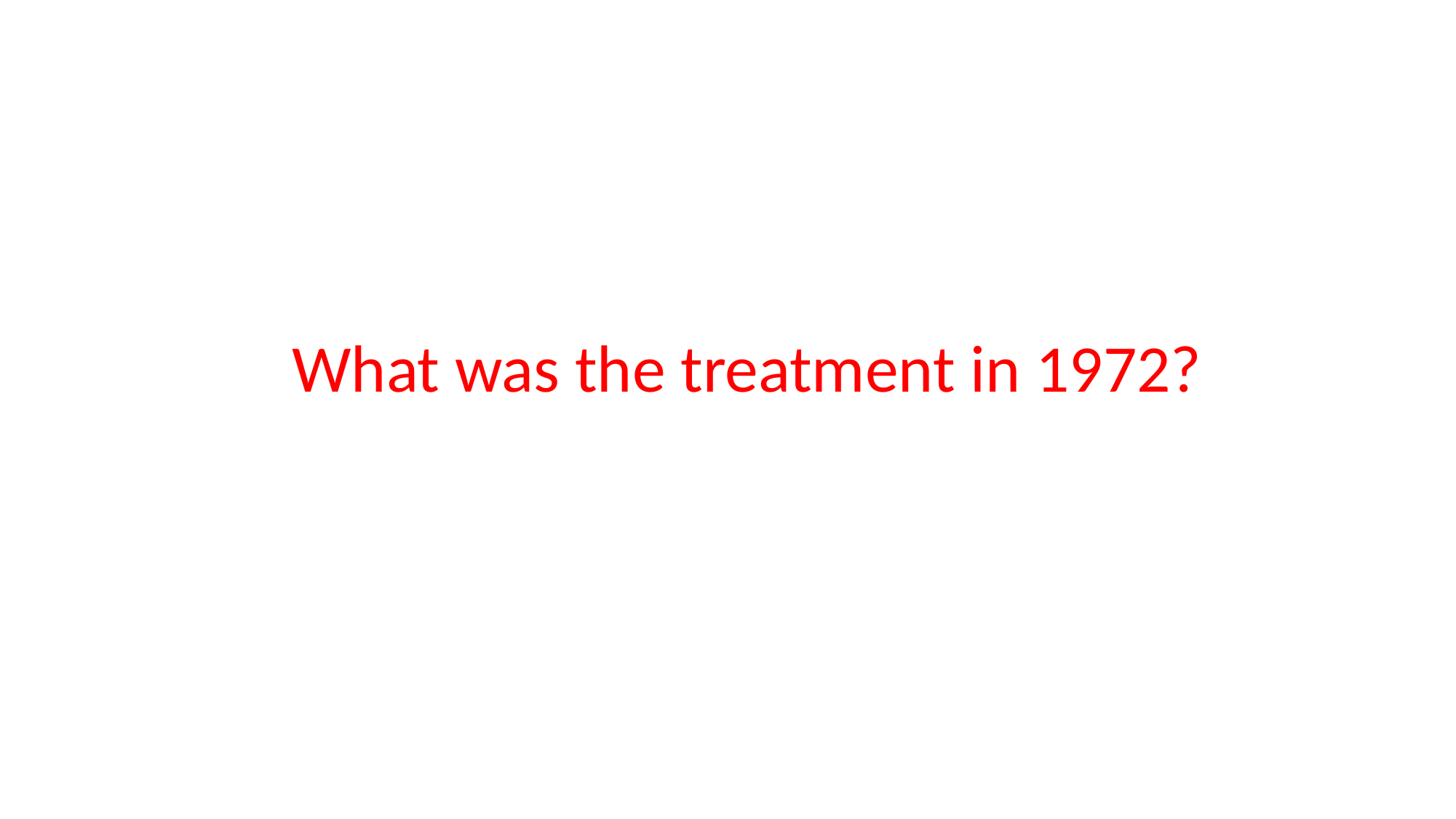

# What was the treatment in 1972?